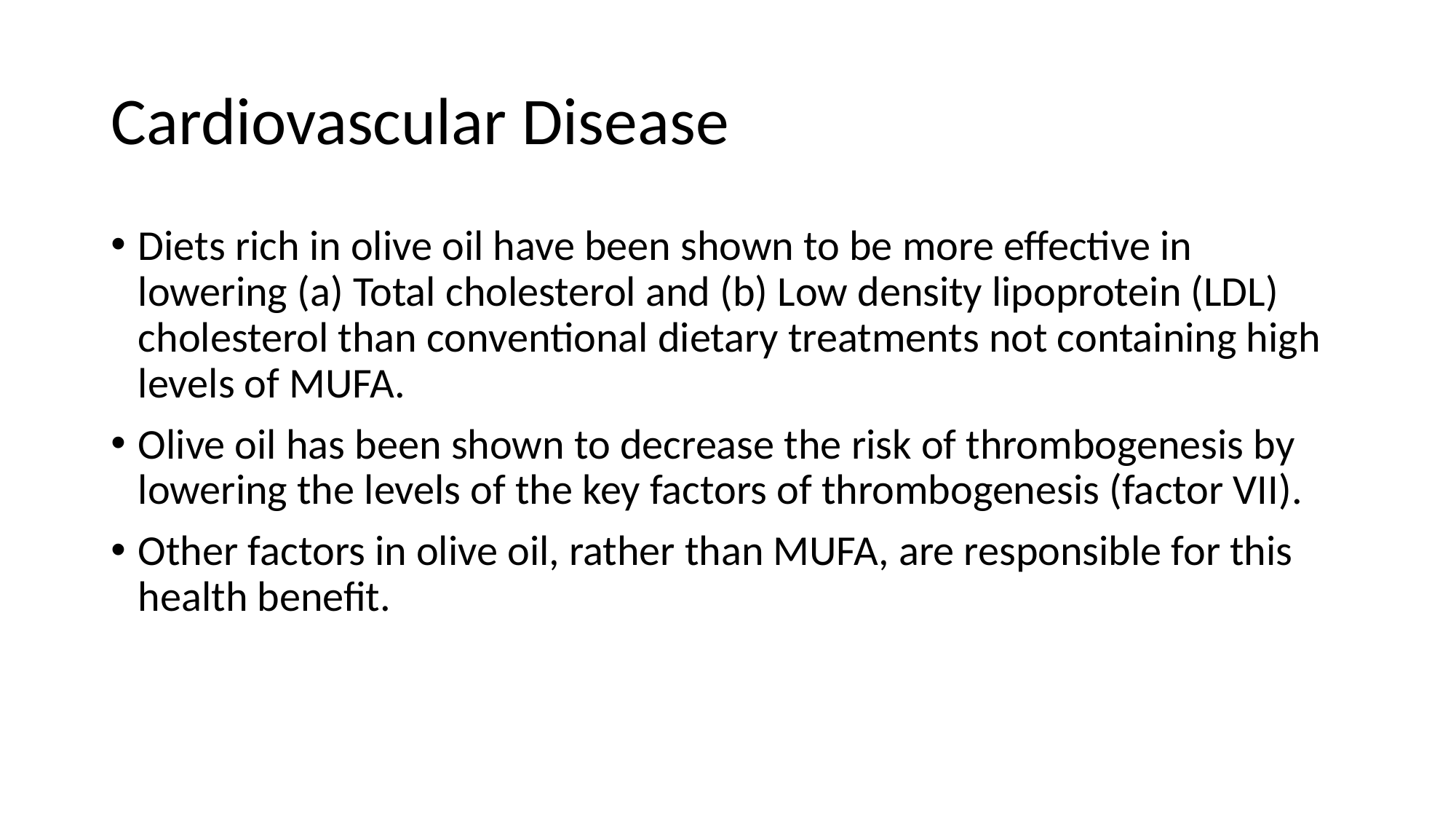

# Cardiovascular Disease
Diets rich in olive oil have been shown to be more effective in lowering (a) Total cholesterol and (b) Low density lipoprotein (LDL) cholesterol than conventional dietary treatments not containing high levels of MUFA.
Olive oil has been shown to decrease the risk of thrombogenesis by lowering the levels of the key factors of thrombogenesis (factor VII).
Other factors in olive oil, rather than MUFA, are responsible for this health benefit.